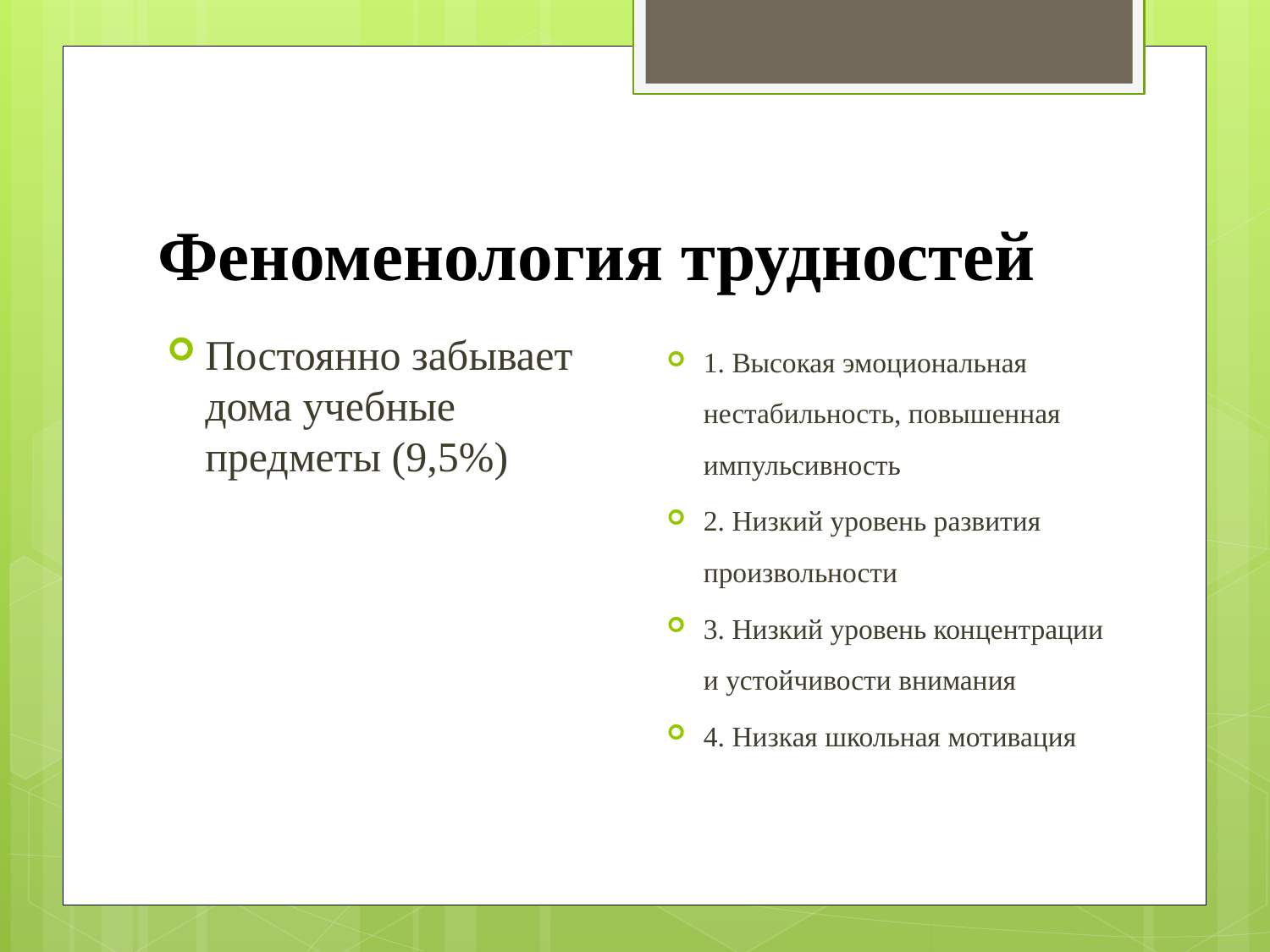

# Феноменология трудностей
1. Высокая эмоциональная нестабильность, повышенная импульсивность
2. Низкий уровень развития произвольности
3. Низкий уровень концентрации и устойчивости внимания
4. Низкая школьная мотивация

Постоянно забывает дома учебные предметы (9,5%)